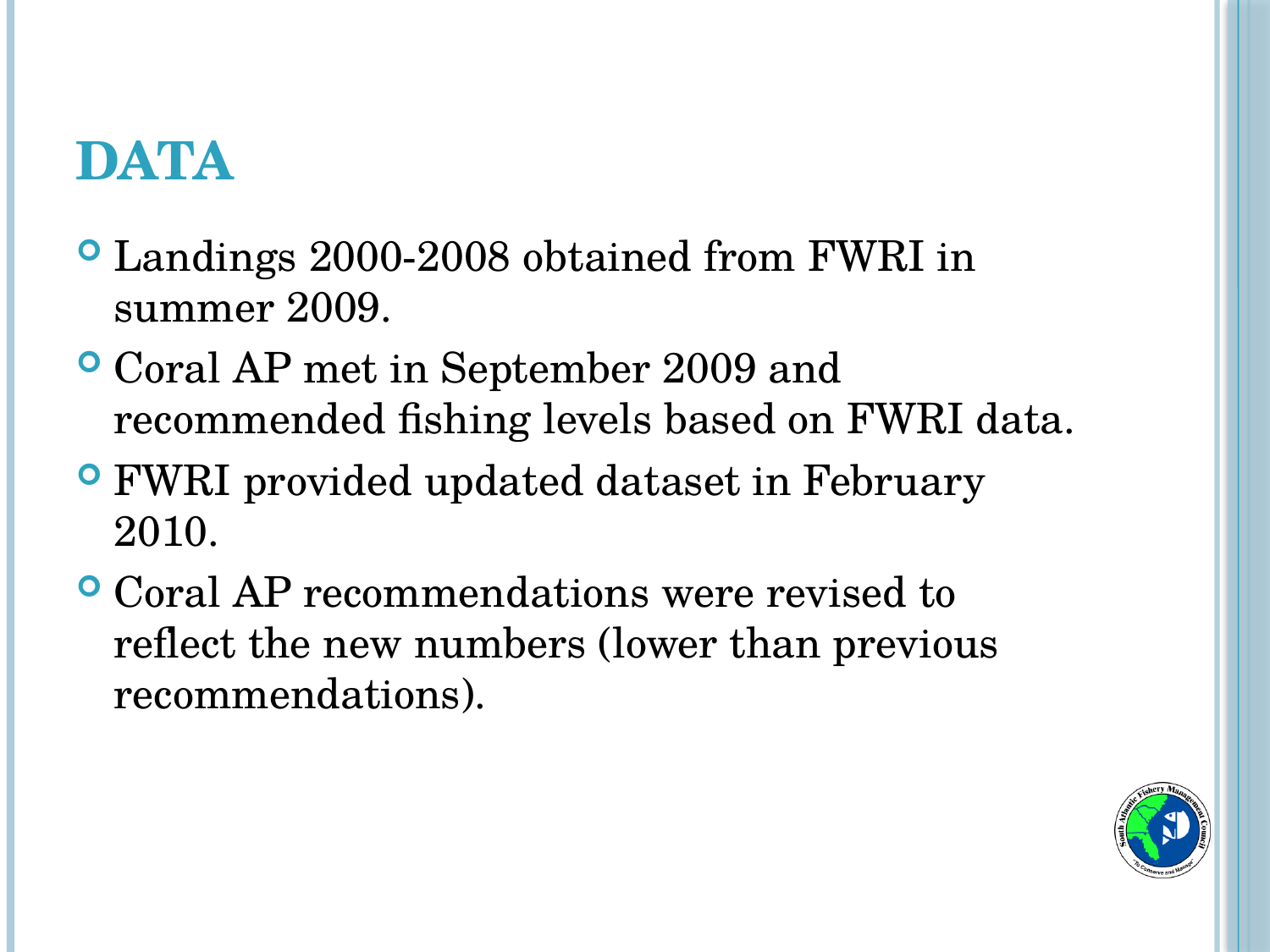

# Data
Landings 2000-2008 obtained from FWRI in summer 2009.
Coral AP met in September 2009 and recommended fishing levels based on FWRI data.
FWRI provided updated dataset in February 2010.
Coral AP recommendations were revised to reflect the new numbers (lower than previous recommendations).